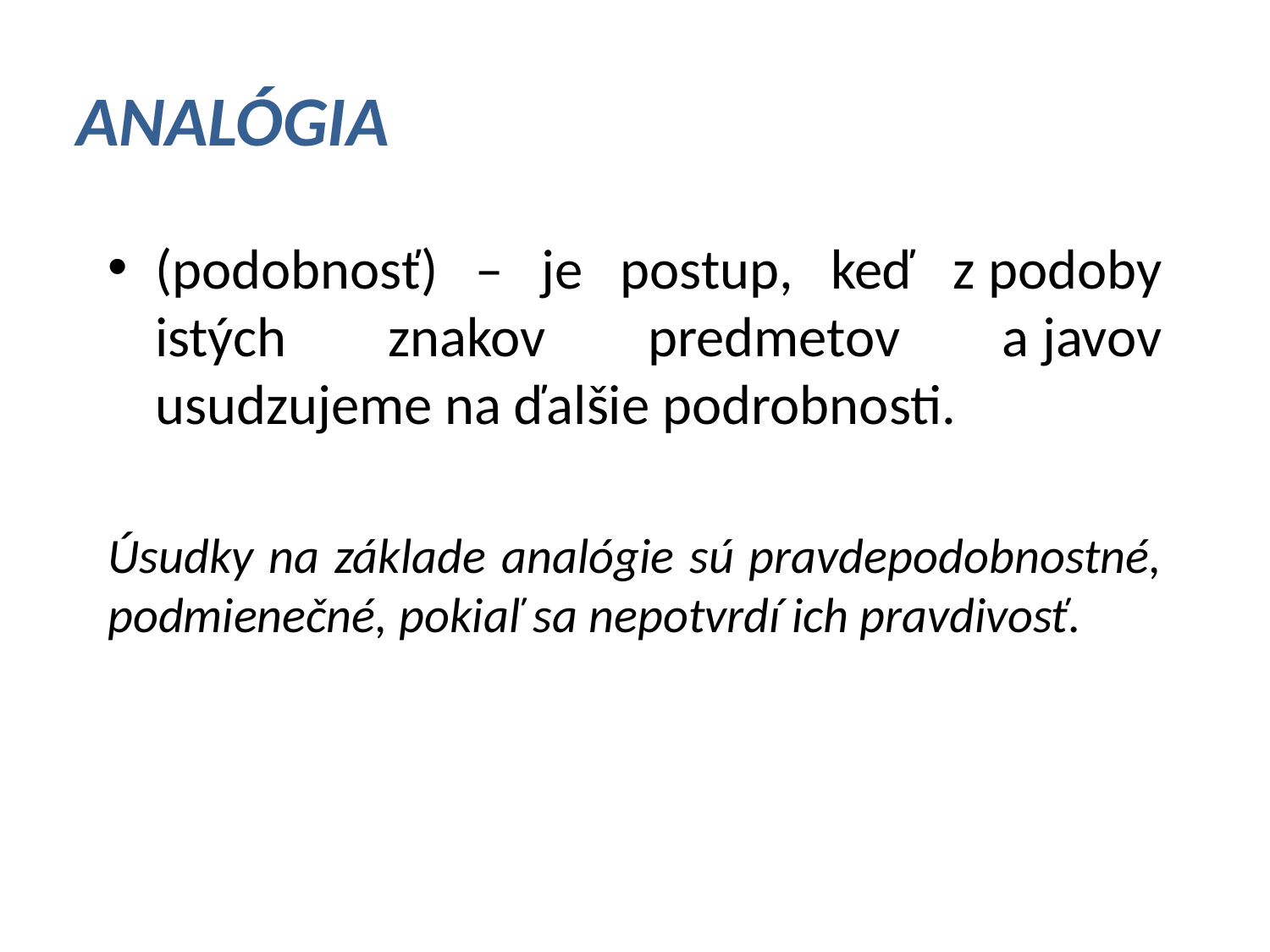

# Analógia
(podobnosť) – je postup, keď z podoby istých znakov predmetov a javov usudzujeme na ďalšie podrobnosti.

Úsudky na základe analógie sú pravdepodobnostné, podmienečné, pokiaľ sa nepotvrdí ich pravdivosť.